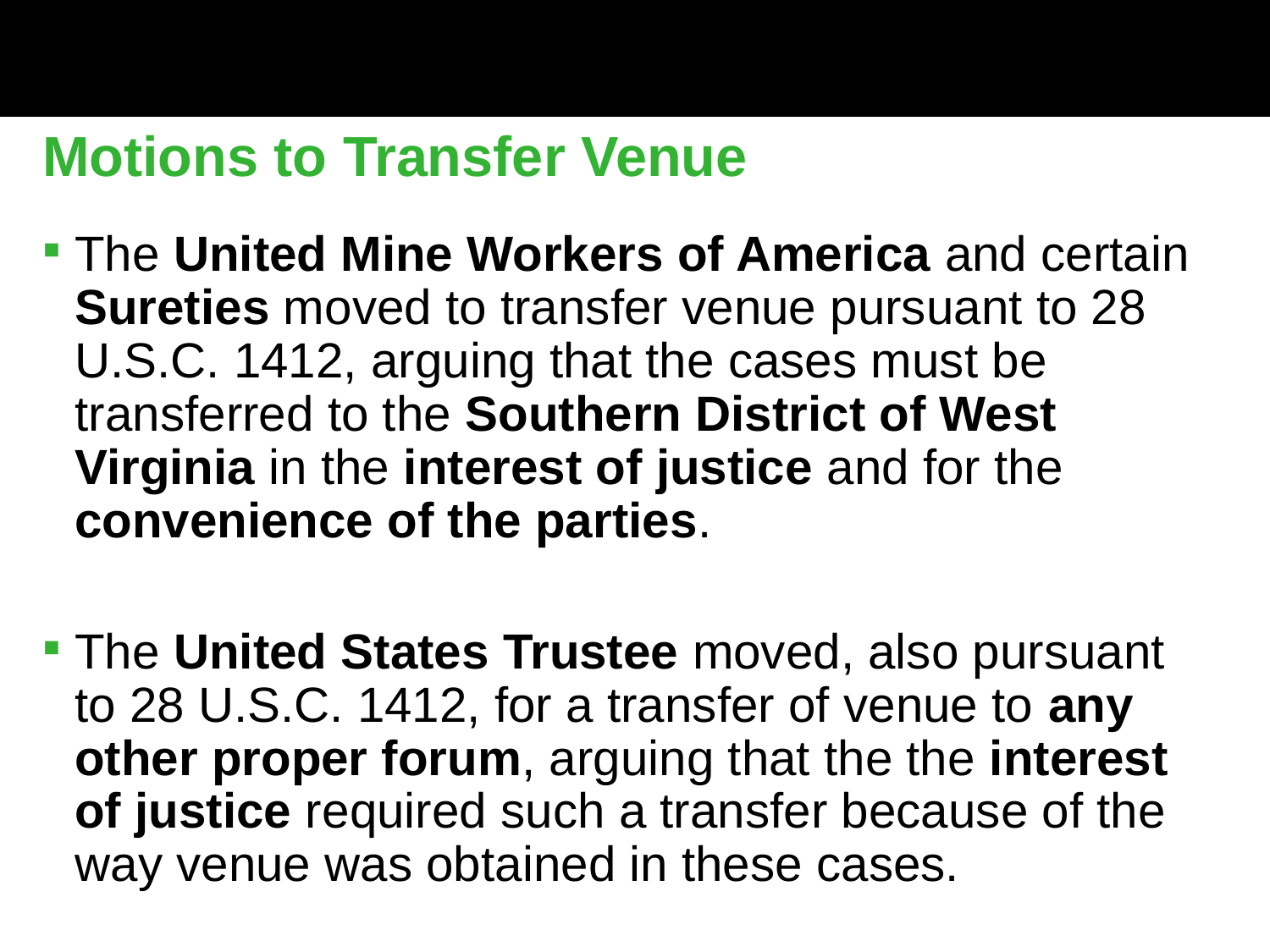

Motions to Transfer Venue
The United Mine Workers of America and certain Sureties moved to transfer venue pursuant to 28 U.S.C. 1412, arguing that the cases must be transferred to the Southern District of West Virginia in the interest of justice and for the convenience of the parties.

The United States Trustee moved, also pursuant to 28 U.S.C. 1412, for a transfer of venue to any other proper forum, arguing that the the interest of justice required such a transfer because of the way venue was obtained in these cases.